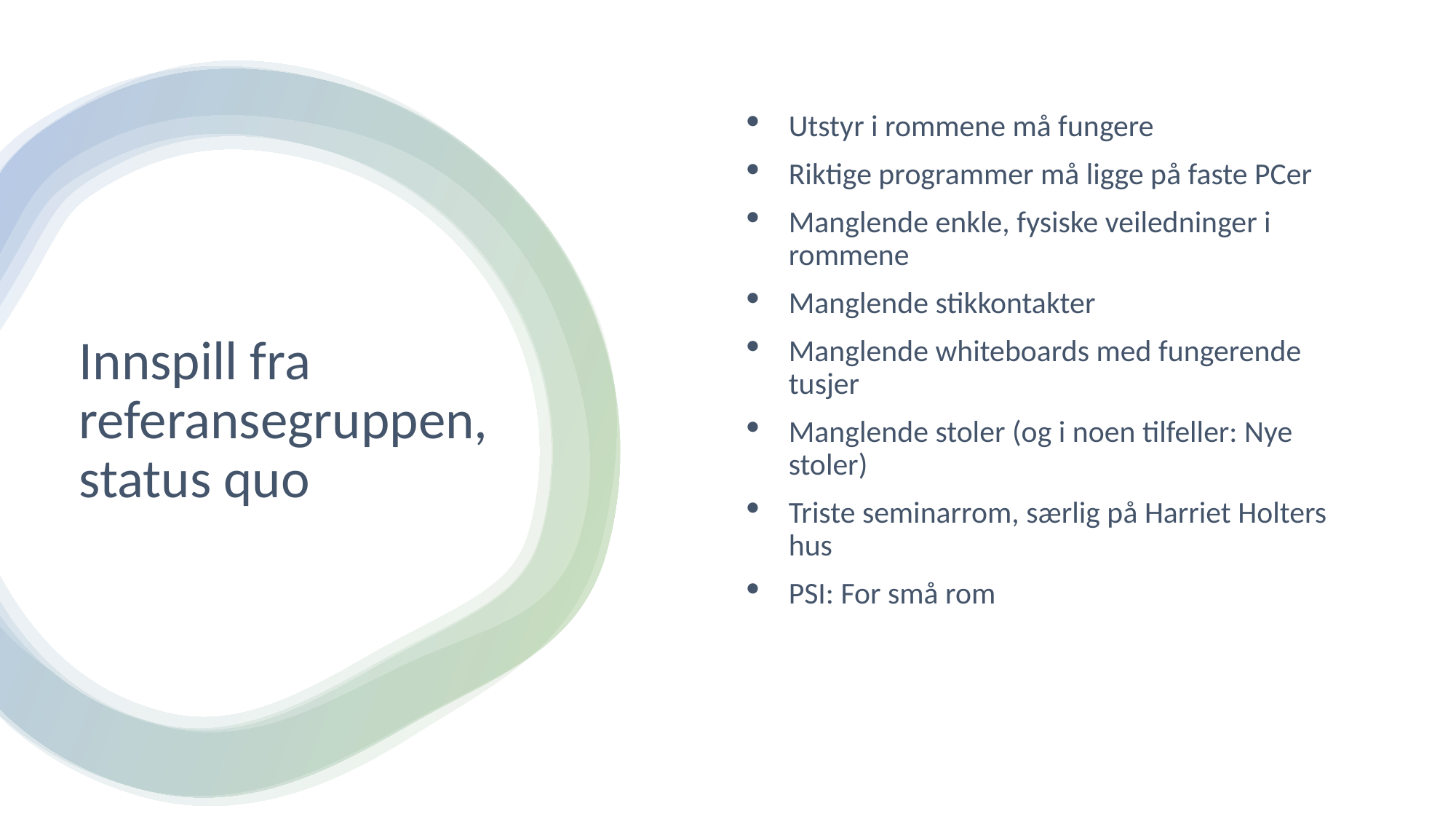

Utstyr i rommene må fungere
Riktige programmer må ligge på faste PCer
Manglende enkle, fysiske veiledninger i rommene
Manglende stikkontakter
Manglende whiteboards med fungerende tusjer
Manglende stoler (og i noen tilfeller: Nye stoler)
Triste seminarrom, særlig på Harriet Holters hus
PSI: For små rom

# Innspill fra referansegruppen, status quo